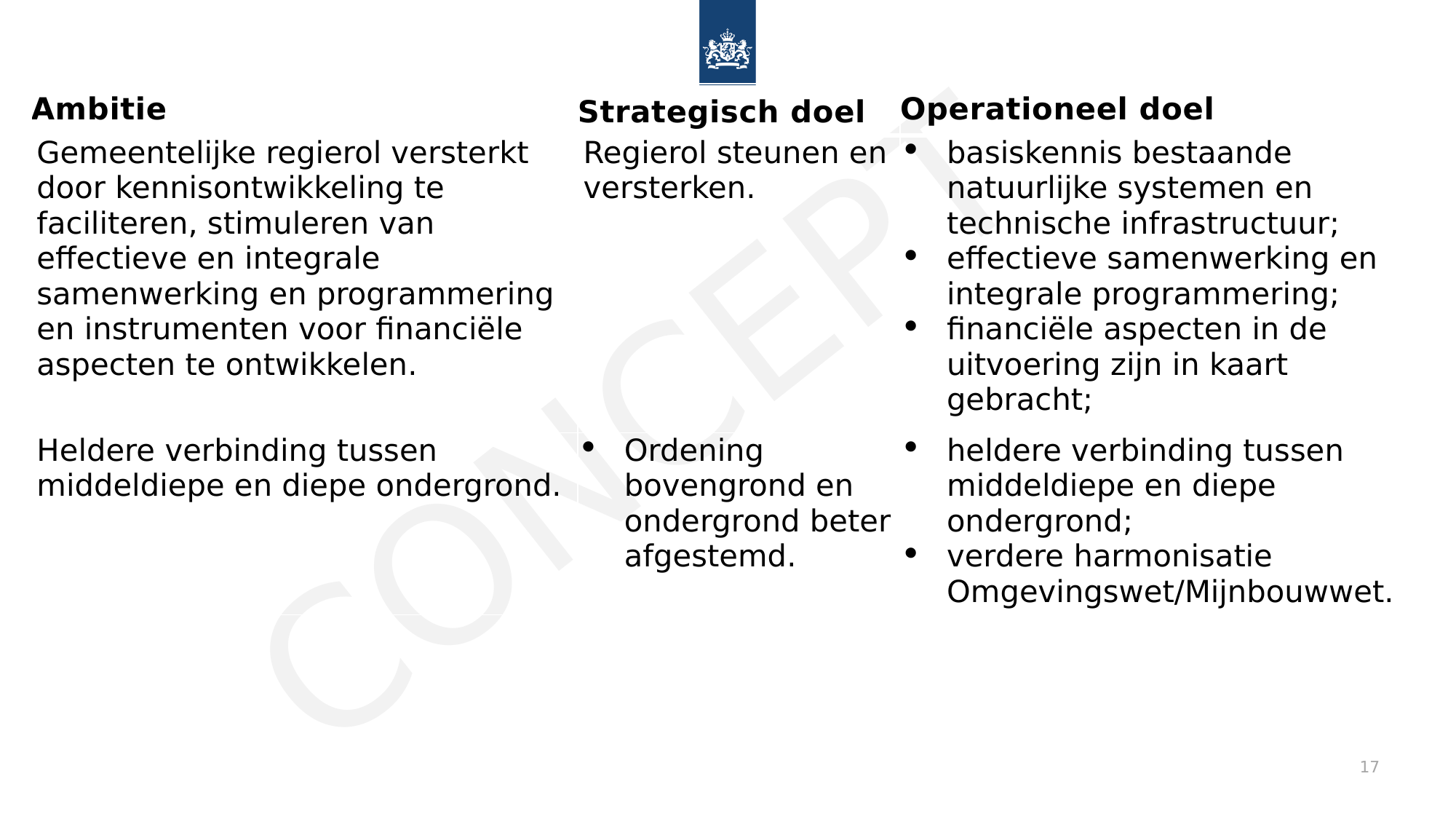

| Ambitie | Strategisch doel | Operationeel doel |
| --- | --- | --- |
| Gemeentelijke regierol versterkt door kennisontwikkeling te faciliteren, stimuleren van effectieve en integrale samenwerking en programmering en instrumenten voor financiële aspecten te ontwikkelen. | Regierol steunen en versterken. | basiskennis bestaande natuurlijke systemen en technische infrastructuur; effectieve samenwerking en integrale programmering; financiële aspecten in de uitvoering zijn in kaart gebracht; |
| Heldere verbinding tussen middeldiepe en diepe ondergrond. | Ordening bovengrond en ondergrond beter afgestemd. | heldere verbinding tussen middeldiepe en diepe ondergrond; verdere harmonisatie Omgevingswet/Mijnbouwwet. |
CONCEPT

17